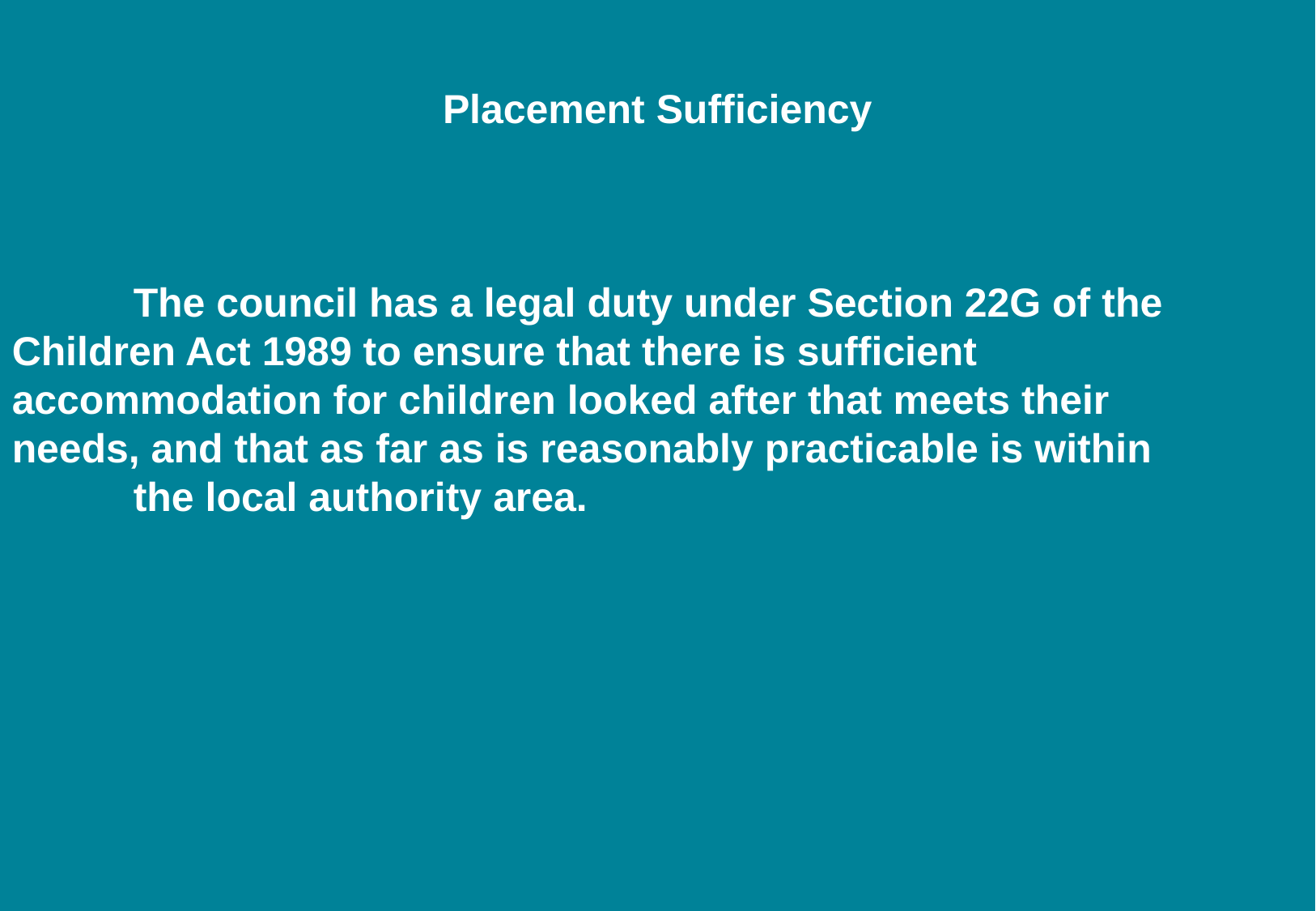

The council has a legal duty under Section 22G of the 	Children Act 1989 to ensure that there is sufficient 	accommodation for children looked after that meets their 	needs, and that as far as is reasonably practicable is within
	the local authority area.

Placement Sufficiency